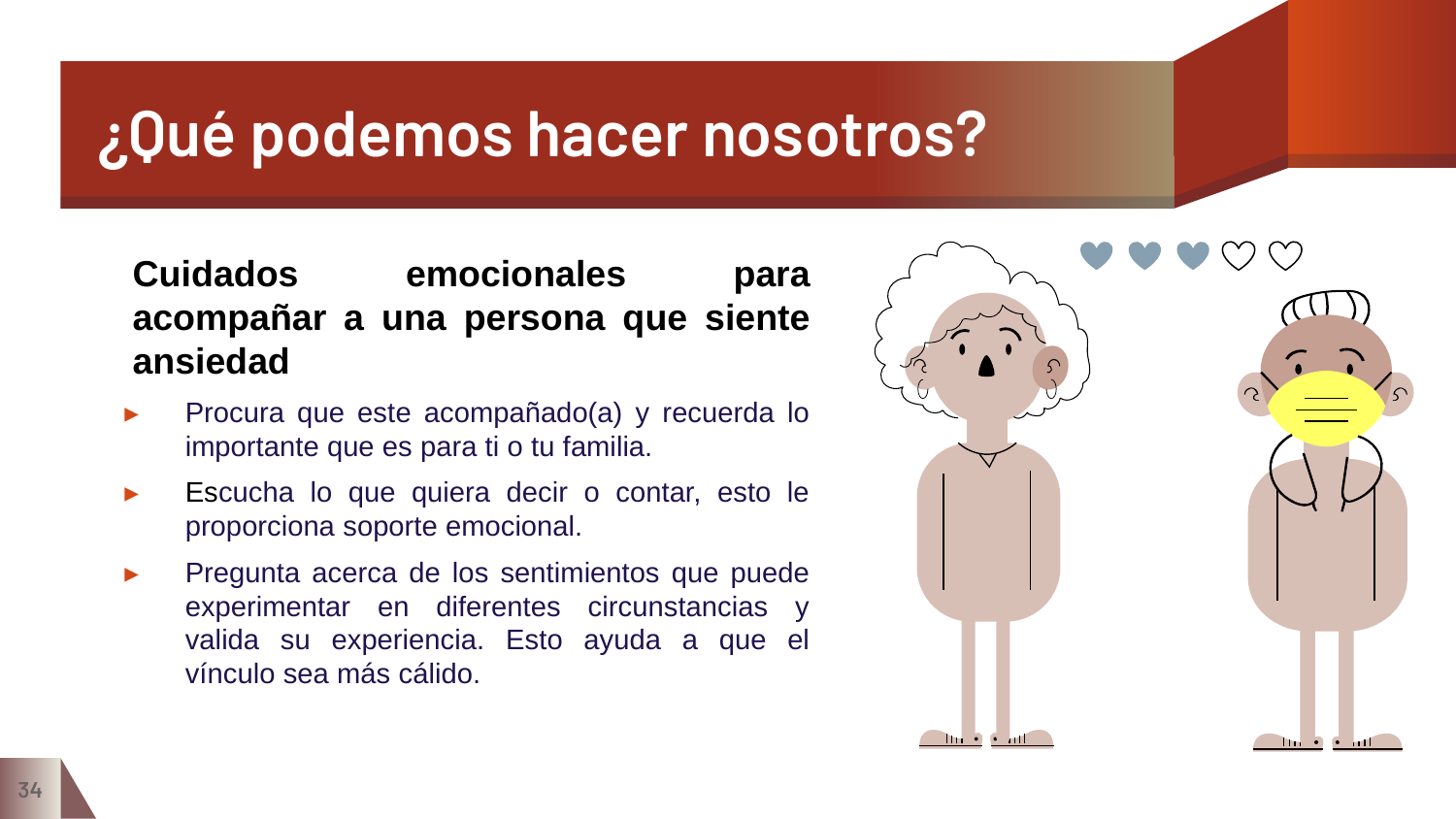

# ¿Qué podemos hacer nosotros?
Cuidados emocionales para acompañar a una persona que siente ansiedad
Procura que este acompañado(a) y recuerda lo importante que es para ti o tu familia.
Escucha lo que quiera decir o contar, esto le proporciona soporte emocional.
Pregunta acerca de los sentimientos que puede experimentar en diferentes circunstancias y valida su experiencia. Esto ayuda a que el vínculo sea más cálido.

34